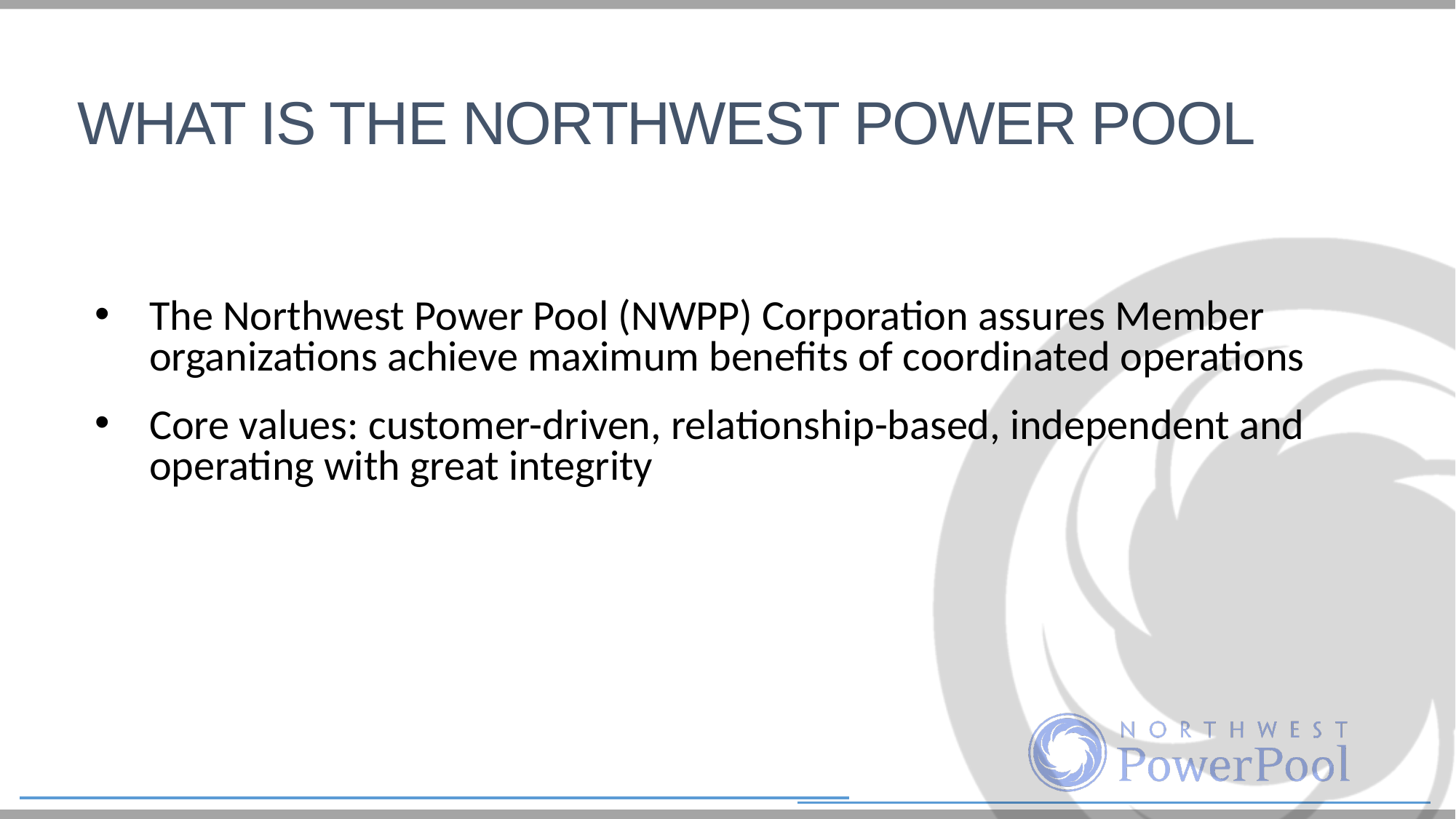

What is the Northwest power pool
The Northwest Power Pool (NWPP) Corporation assures Member organizations achieve maximum benefits of coordinated operations
Core values: customer-driven, relationship-based, independent and operating with great integrity